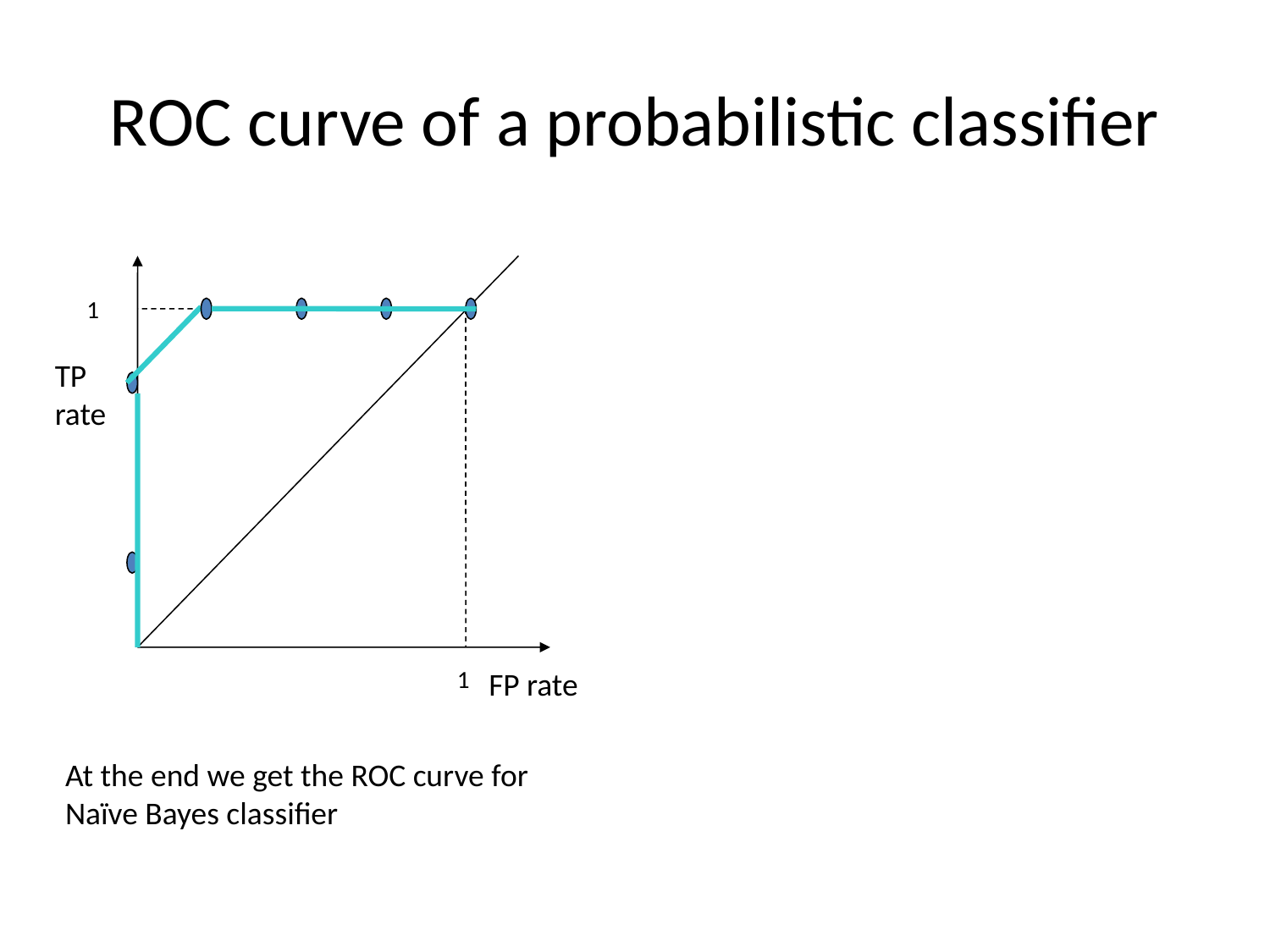

# ROC curve of a probabilistic classifier

1

TP rate

1
FP rate
At the end we get the ROC curve for Naïve Bayes classifier